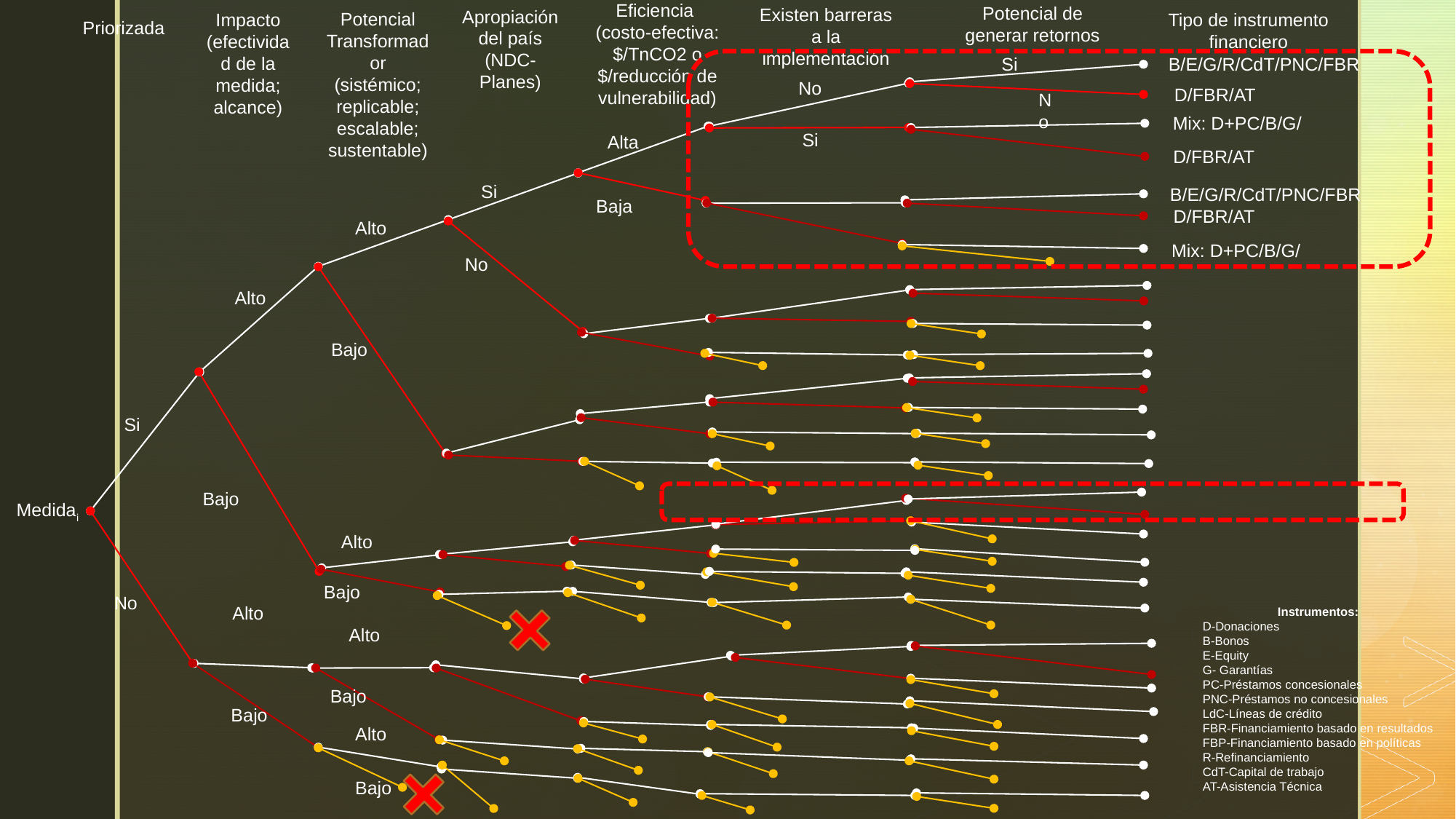

Eficiencia
(costo-efectiva: $/TnCO2 o $/reducción de vulnerabilidad)
Potencial de generar retornos
Existen barreras a la implementación
Apropiación del país (NDC-Planes)
Potencial
Transformador
(sistémico; replicable; escalable; sustentable)
Impacto (efectividad de la medida; alcance)
Tipo de instrumento financiero
Priorizada
B/E/G/R/CdT/PNC/FBR
Si

No
D/FBR/AT
No
Mix: D+PC/B/G/
Si
Alta
D/FBR/AT
Si
B/E/G/R/CdT/PNC/FBR
Baja
D/FBR/AT
Alto
Mix: D+PC/B/G/
No
Alto
Bajo
Si
Bajo

Medidai
Alto
Bajo
No
Alto
Instrumentos:
D-Donaciones
B-Bonos
E-Equity
G- Garantías
PC-Préstamos concesionales
PNC-Préstamos no concesionales
LdC-Líneas de crédito
FBR-Financiamiento basado en resultados
FBP-Financiamiento basado en políticas
R-Refinanciamiento
CdT-Capital de trabajo
AT-Asistencia Técnica

Alto
Bajo
Bajo
Alto

Bajo